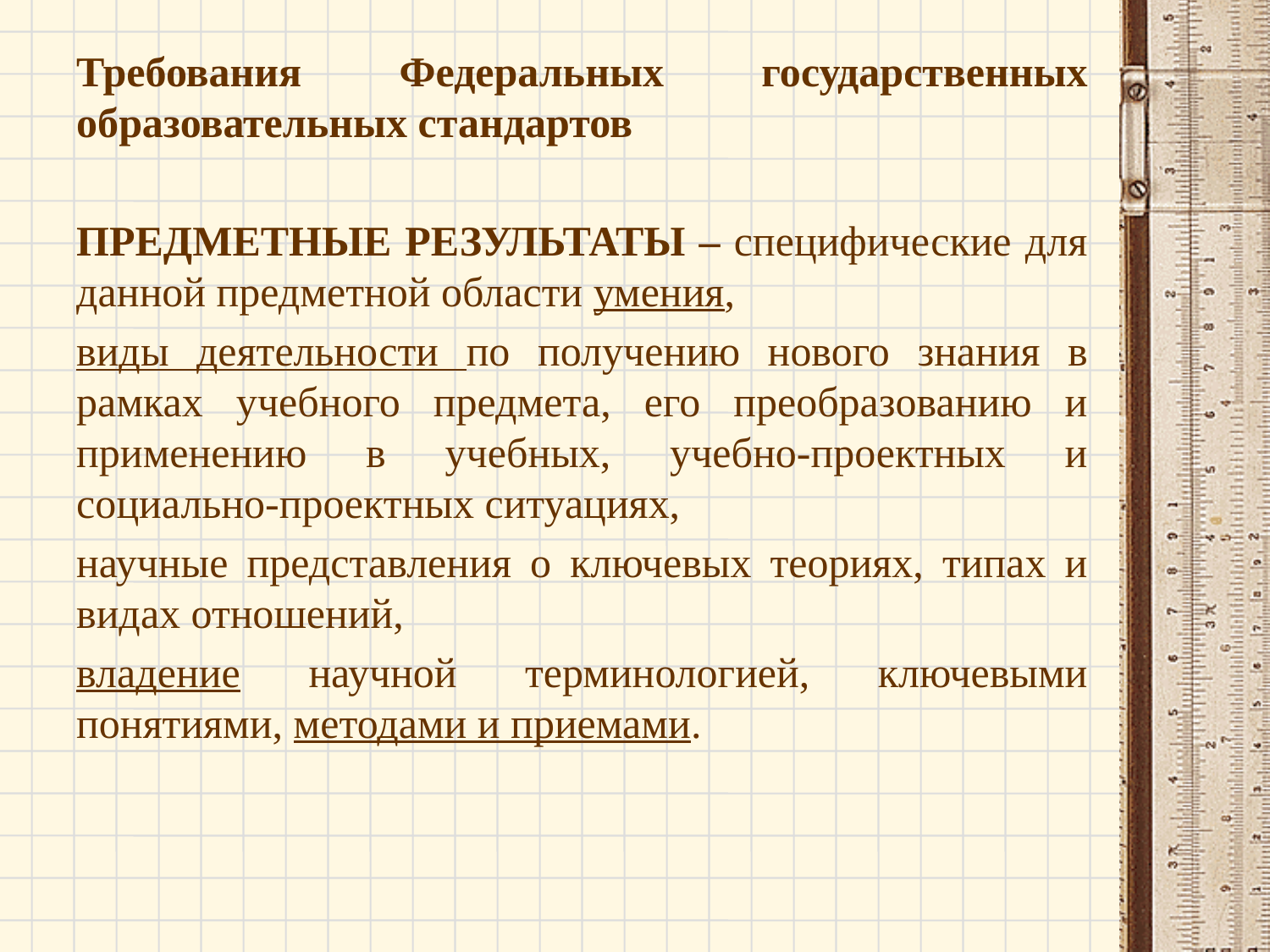

# Требования Федеральных государственных образовательных стандартов

ПРЕДМЕТНЫЕ РЕЗУЛЬТАТЫ – специфические для данной предметной области умения,
виды деятельности по получению нового знания в рамках учебного предмета, его преобразованию и применению в учебных, учебно-проектных и социально-проектных ситуациях,
научные представления о ключевых теориях, типах и видах отношений,
владение научной терминологией, ключевыми понятиями, методами и приемами.